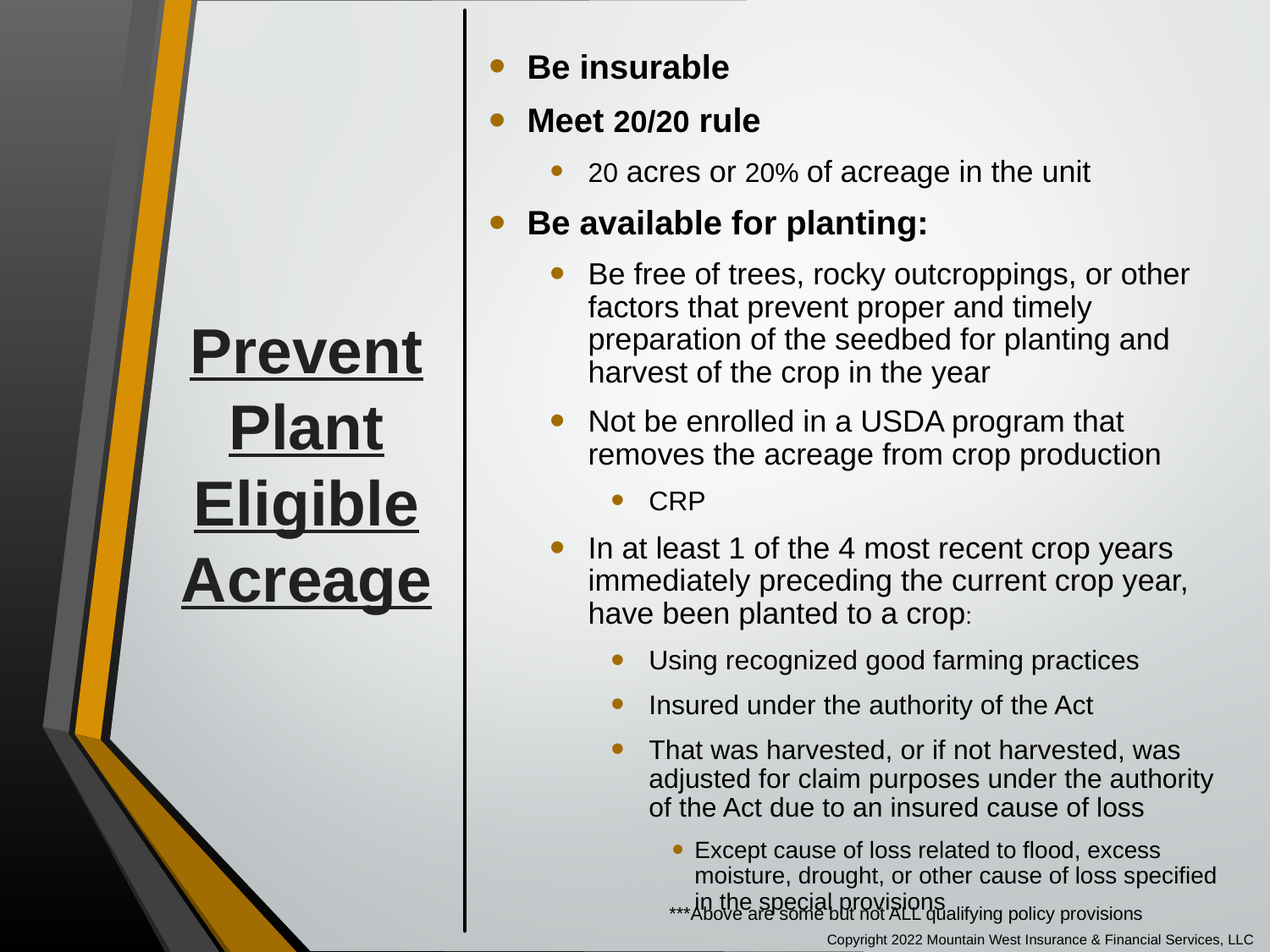

Be insurable
Meet 20/20 rule
20 acres or 20% of acreage in the unit
Be available for planting:
Be free of trees, rocky outcroppings, or other factors that prevent proper and timely preparation of the seedbed for planting and harvest of the crop in the year
Not be enrolled in a USDA program that removes the acreage from crop production
CRP
In at least 1 of the 4 most recent crop years immediately preceding the current crop year, have been planted to a crop:
Using recognized good farming practices
Insured under the authority of the Act
That was harvested, or if not harvested, was adjusted for claim purposes under the authority of the Act due to an insured cause of loss
Except cause of loss related to flood, excess moisture, drought, or other cause of loss specified in the special provisions

# Prevent Plant Eligible Acreage
***Above are some but not ALL qualifying policy provisions
Copyright 2022 Mountain West Insurance & Financial Services, LLC